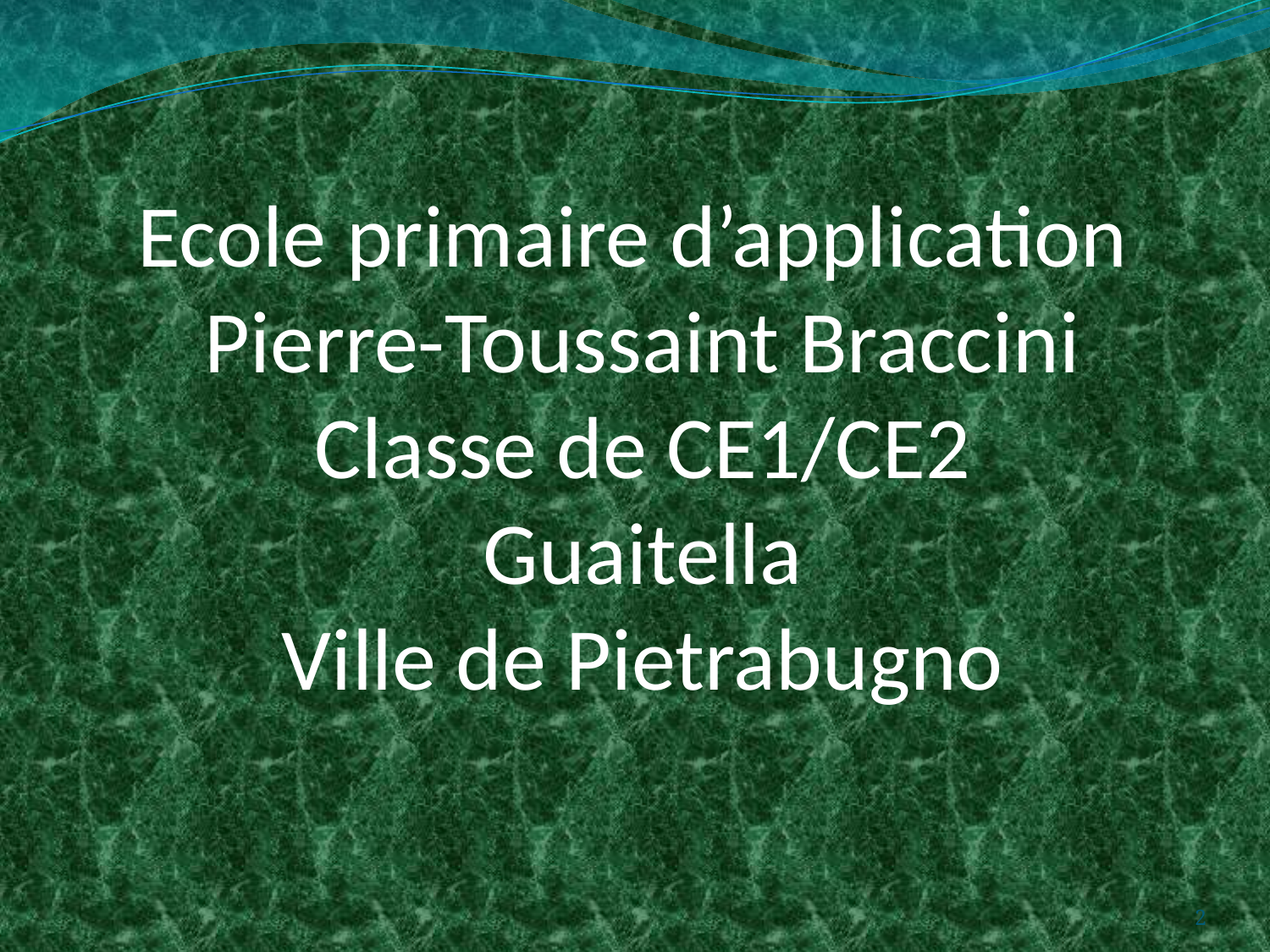

# Ecole primaire d’application Pierre-Toussaint Braccini Classe de CE1/CE2 Guaitella Ville de Pietrabugno
2